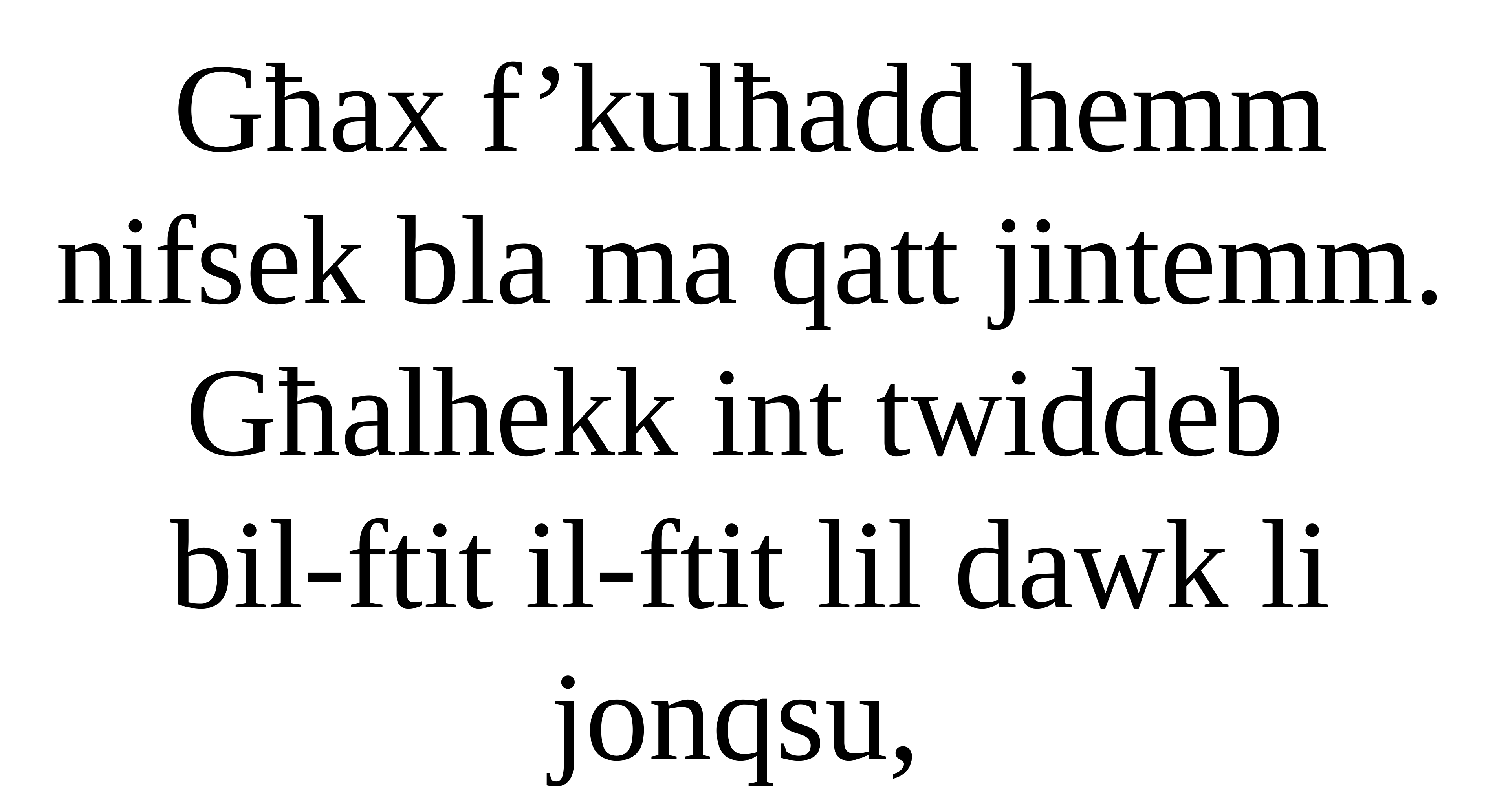

Għax f’kulħadd hemm nifsek bla ma qatt jintemm.
Għalhekk int twiddeb
bil-ftit il-ftit lil dawk li jonqsu,